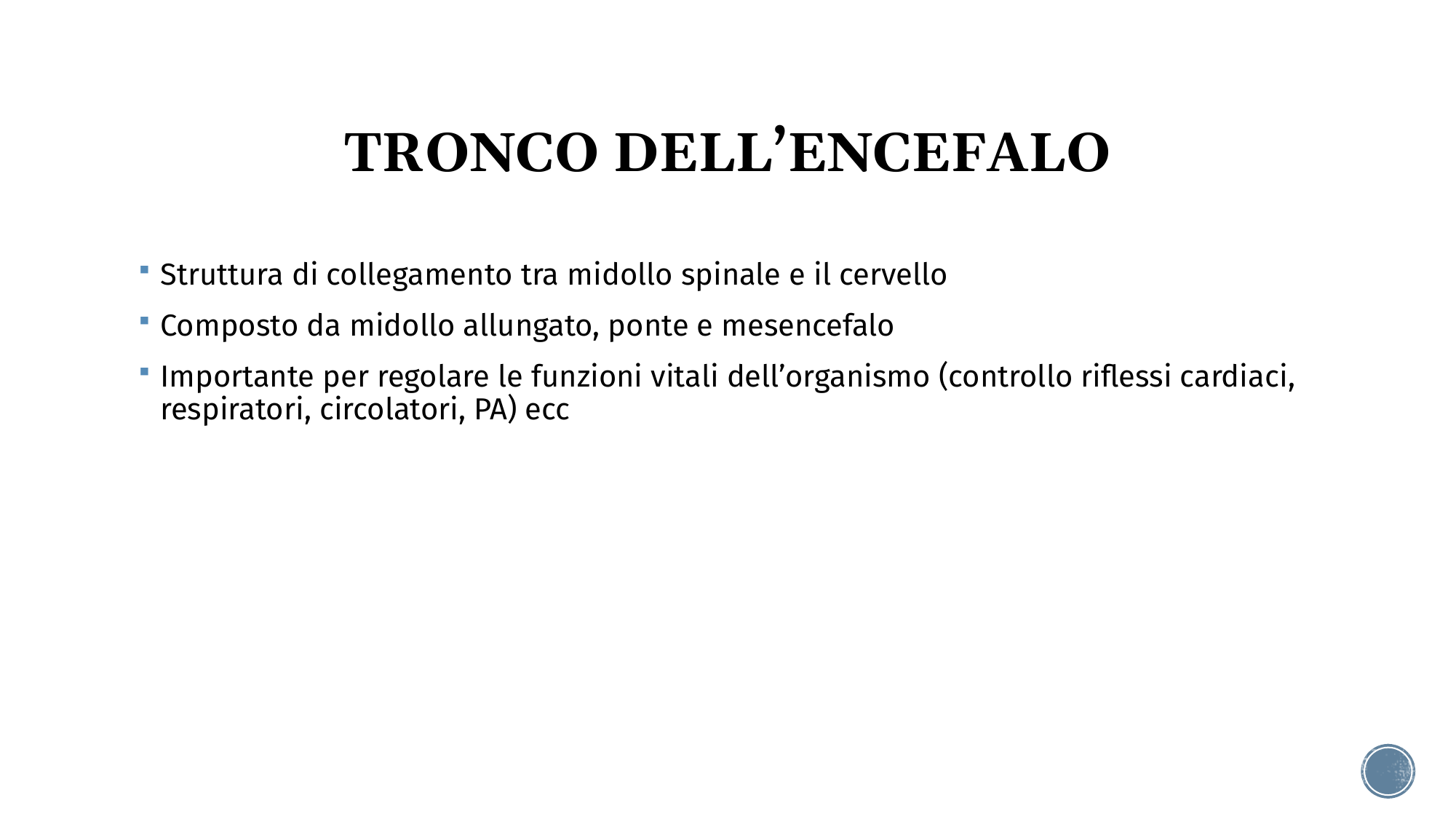

# TRONCO DELL’ENCEFALO
Struttura di collegamento tra midollo spinale e il cervello
Composto da midollo allungato, ponte e mesencefalo
Importante per regolare le funzioni vitali dell’organismo (controllo riflessi cardiaci, respiratori, circolatori, PA) ecc